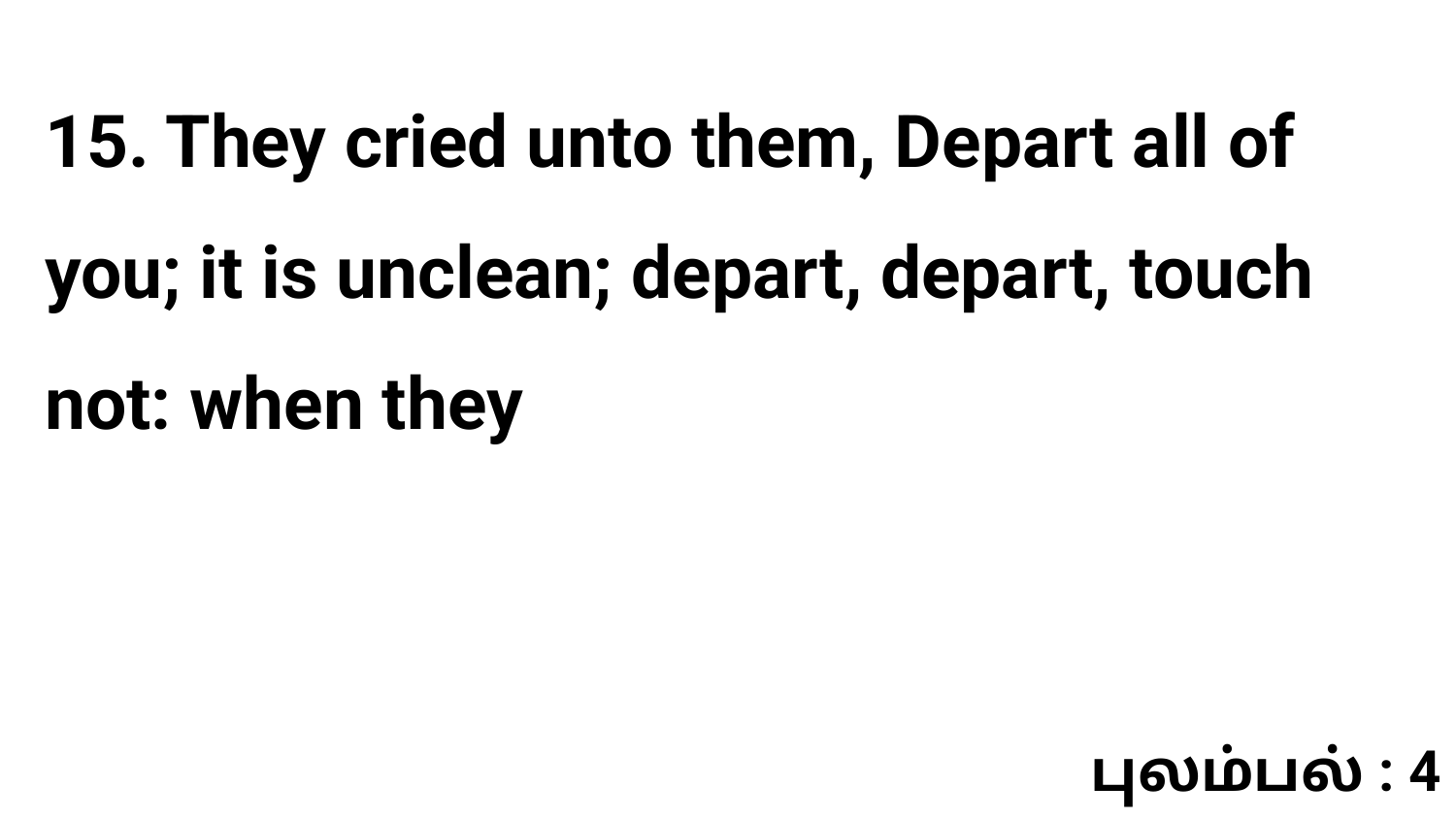

15. They cried unto them, Depart all of you; it is unclean; depart, depart, touch not: when they
புலம்பல் : 4